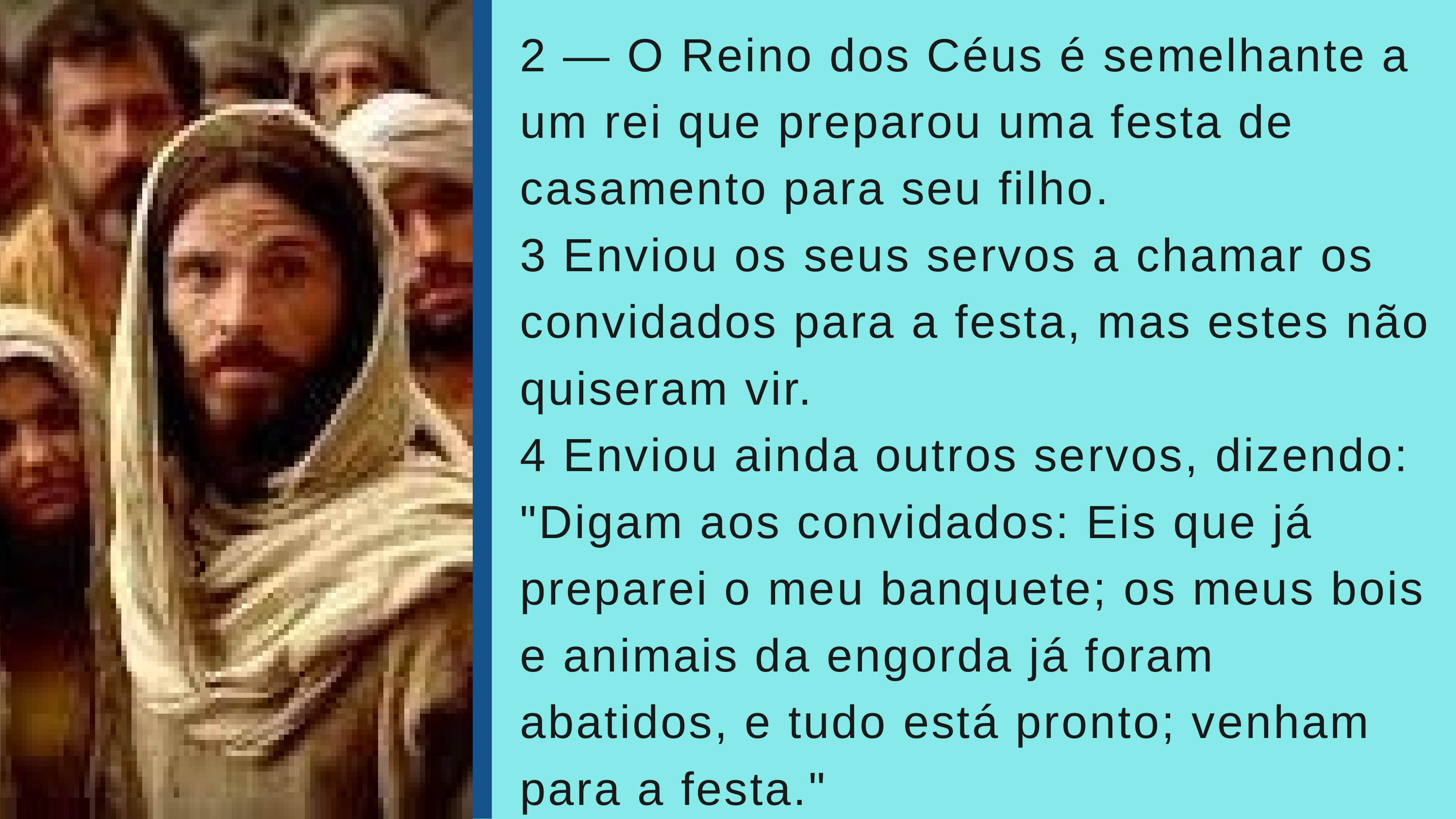

2 — O Reino dos Céus é semelhante a um rei que preparou uma festa de casamento para seu filho.
3 Enviou os seus servos a chamar os convidados para a festa, mas estes não quiseram vir.
4 Enviou ainda outros servos, dizendo: "Digam aos convidados: Eis que já preparei o meu banquete; os meus bois e animais da engorda já foram abatidos, e tudo está pronto; venham para a festa."